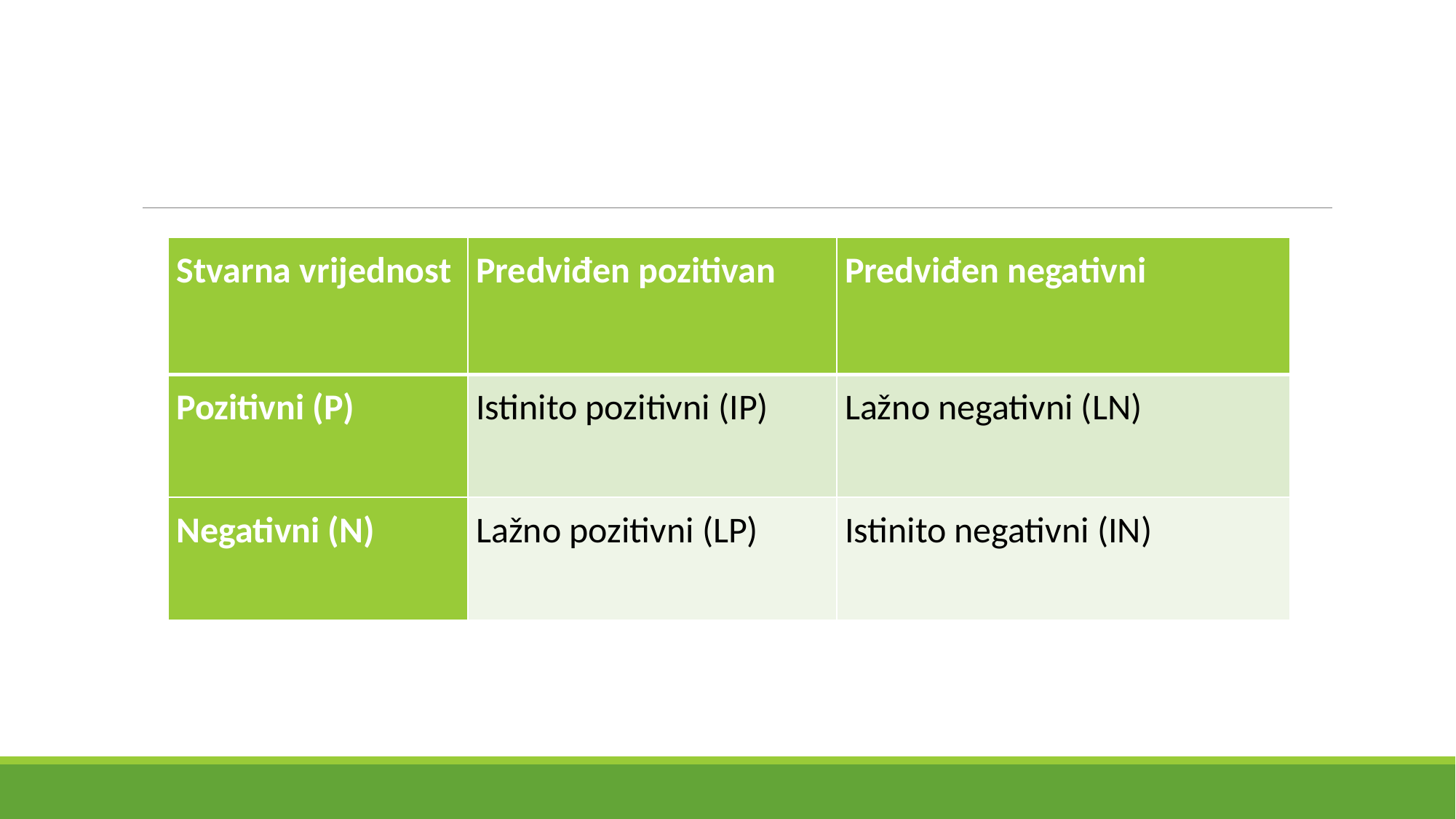

| Stvarna vrijednost | Predviđen pozitivan | Predviđen negativni |
| --- | --- | --- |
| Pozitivni (P) | Istinito pozitivni (IP) | Lažno negativni (LN) |
| Negativni (N) | Lažno pozitivni (LP) | Istinito negativni (IN) |